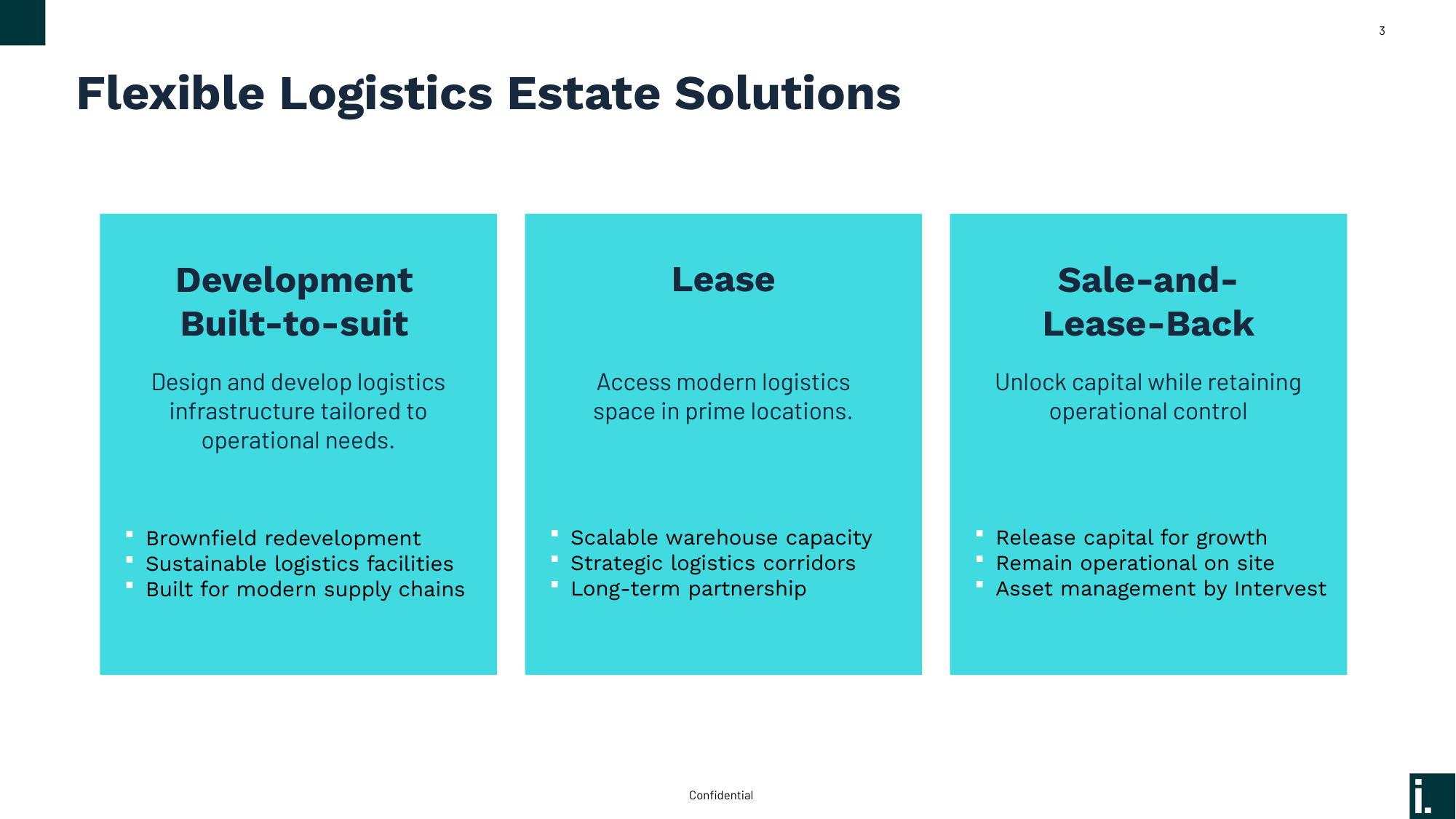

# Flexible Logistics Estate Solutions

Lease
Development
Built-to-suit
Sale-and-
Lease-Back
Design and develop logistics infrastructure tailored to operational needs.
Access modern logistics space in prime locations.
Unlock capital while retaining operational control
Scalable warehouse capacity
Strategic logistics corridors
Long-term partnership
Release capital for growth
Remain operational on site
Asset management by Intervest
Brownfield redevelopment
Sustainable logistics facilities
Built for modern supply chains